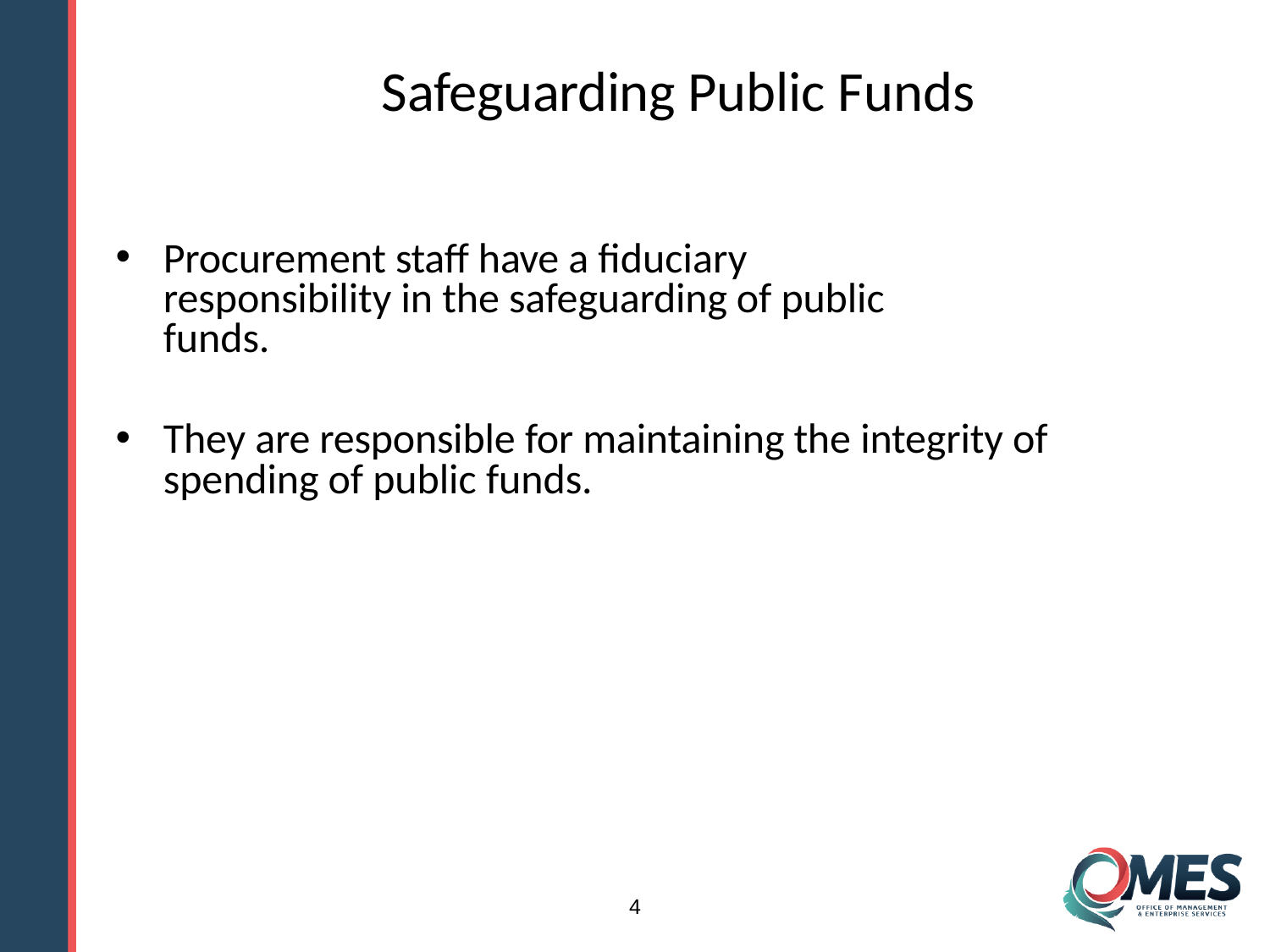

# Safeguarding Public Funds
Procurement staff have a fiduciary responsibility in the safeguarding of public funds.

They are responsible for maintaining the integrity of spending of public funds.
4